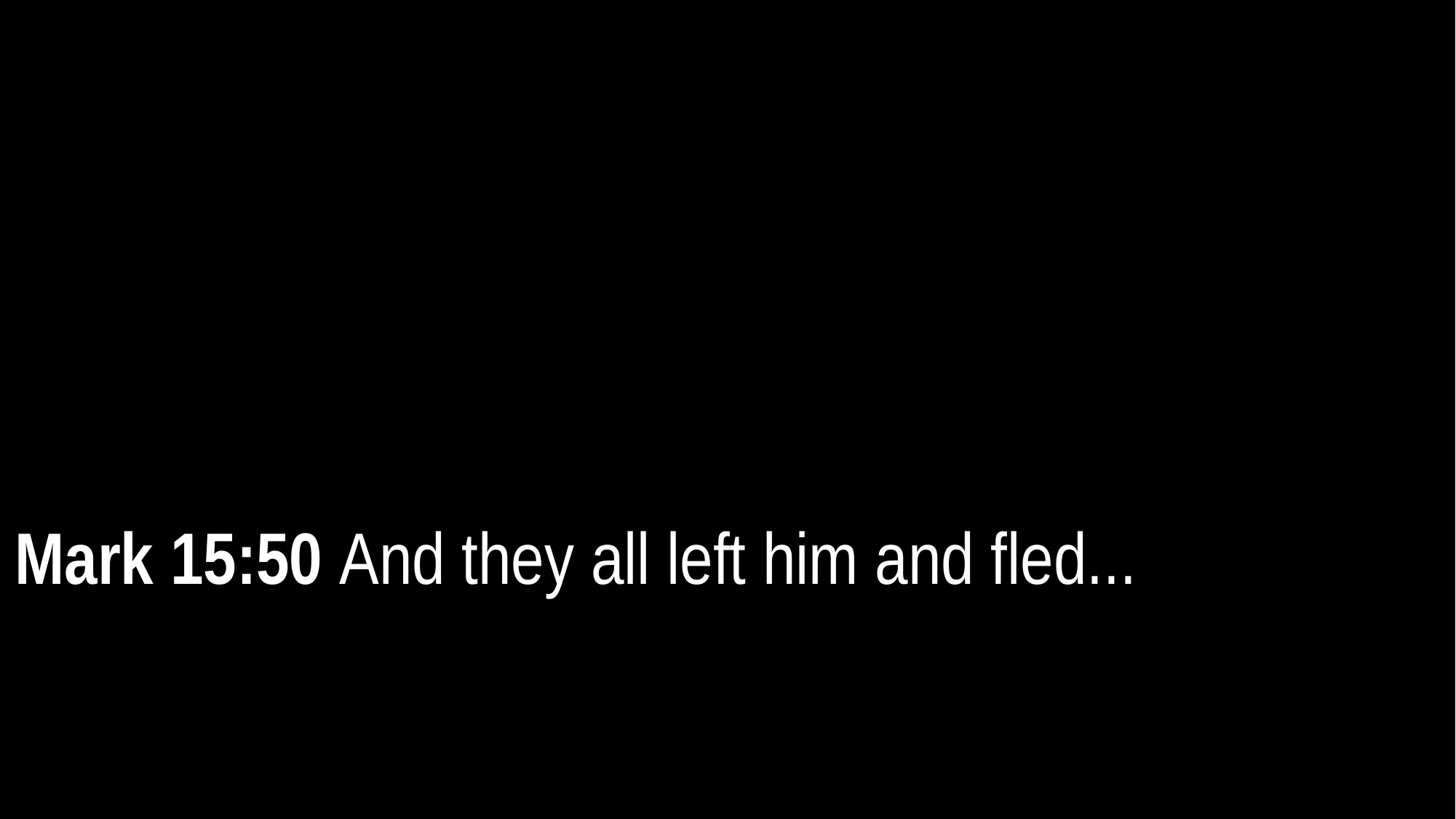

Mark 15:50 And they all left him and fled...